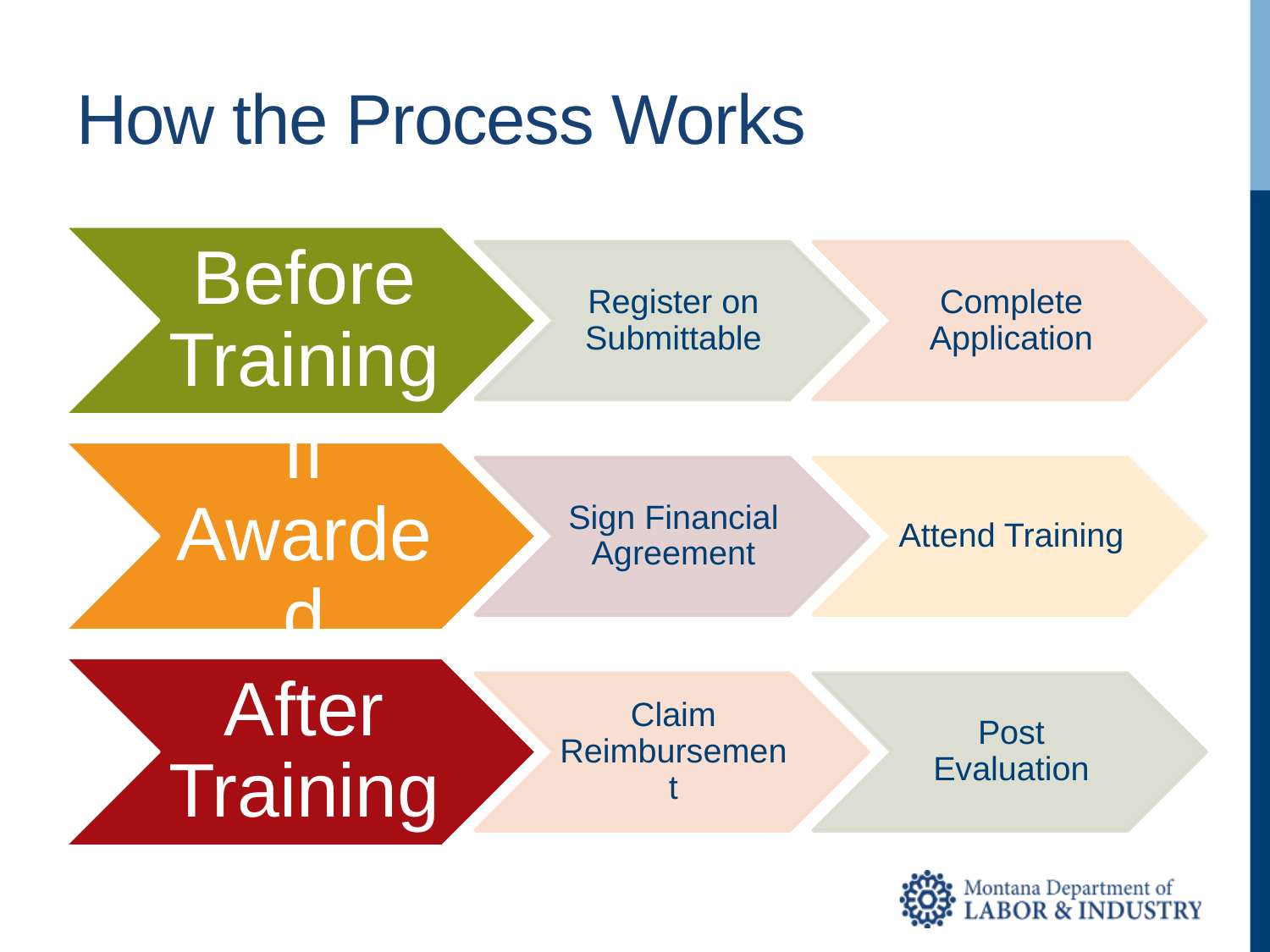

# How the Process Works
Before Training
Register on Submittable
Complete Application
If Awarded
Sign Financial Agreement
Attend Training
After Training
Claim Reimbursement
Post Evaluation